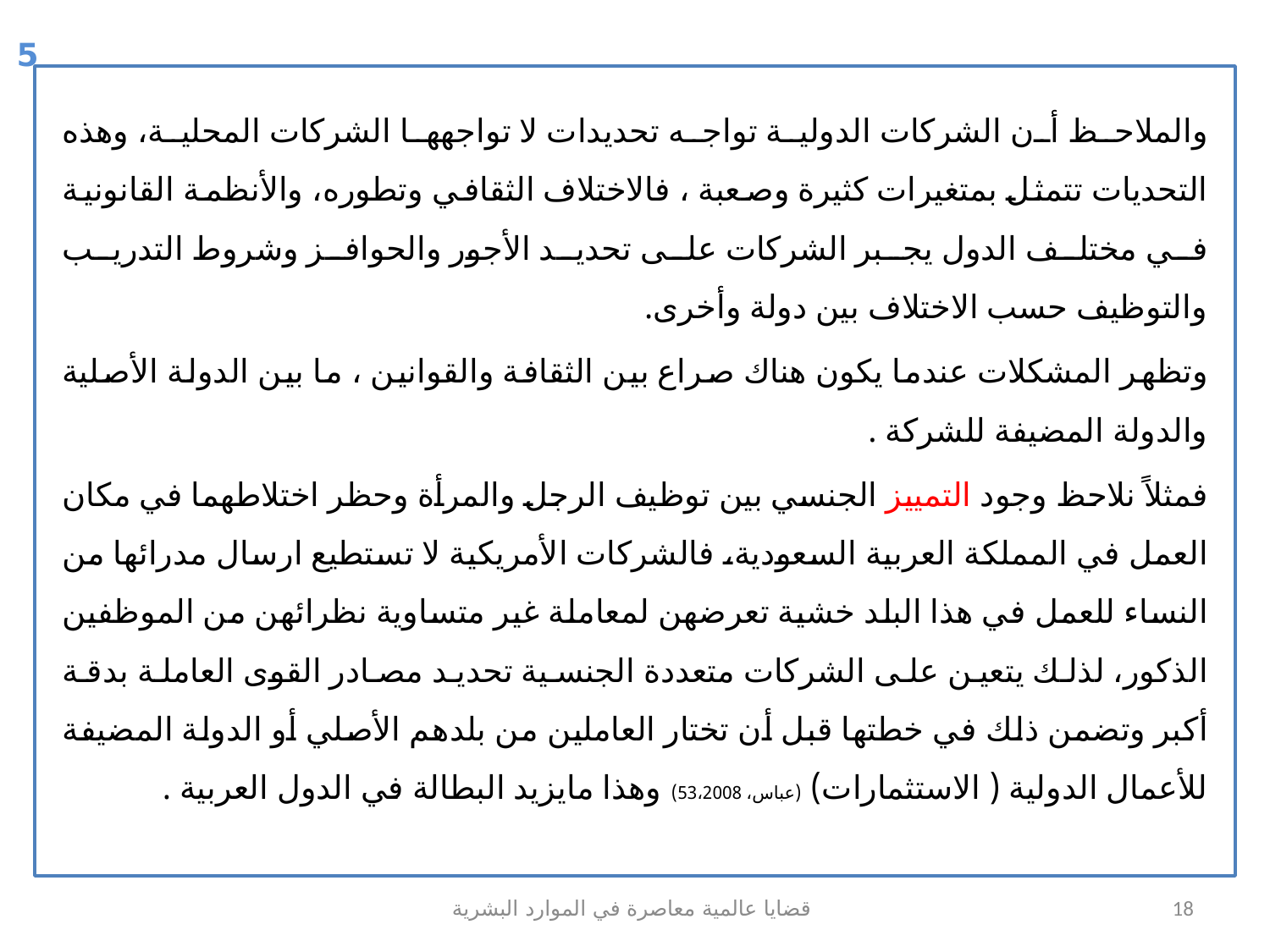

5

والملاحظ أن الشركات الدولية تواجه تحديدات لا تواجهها الشركات المحلية، وهذه التحديات تتمثل بمتغيرات كثيرة وصعبة ، فالاختلاف الثقافي وتطوره، والأنظمة القانونية في مختلف الدول يجبر الشركات على تحديد الأجور والحوافز وشروط التدريب والتوظيف حسب الاختلاف بين دولة وأخرى.
وتظهر المشكلات عندما يكون هناك صراع بين الثقافة والقوانين ، ما بين الدولة الأصلية والدولة المضيفة للشركة .
فمثلاً نلاحظ وجود التمييز الجنسي بين توظيف الرجل والمرأة وحظر اختلاطهما في مكان العمل في المملكة العربية السعودية، فالشركات الأمريكية لا تستطيع ارسال مدرائها من النساء للعمل في هذا البلد خشية تعرضهن لمعاملة غير متساوية نظرائهن من الموظفين الذكور، لذلك يتعين على الشركات متعددة الجنسية تحديد مصادر القوى العاملة بدقة أكبر وتضمن ذلك في خطتها قبل أن تختار العاملين من بلدهم الأصلي أو الدولة المضيفة للأعمال الدولية ( الاستثمارات) (عباس، 53،2008)  وهذا مايزيد البطالة في الدول العربية .
قضايا عالمية معاصرة في الموارد البشرية
18